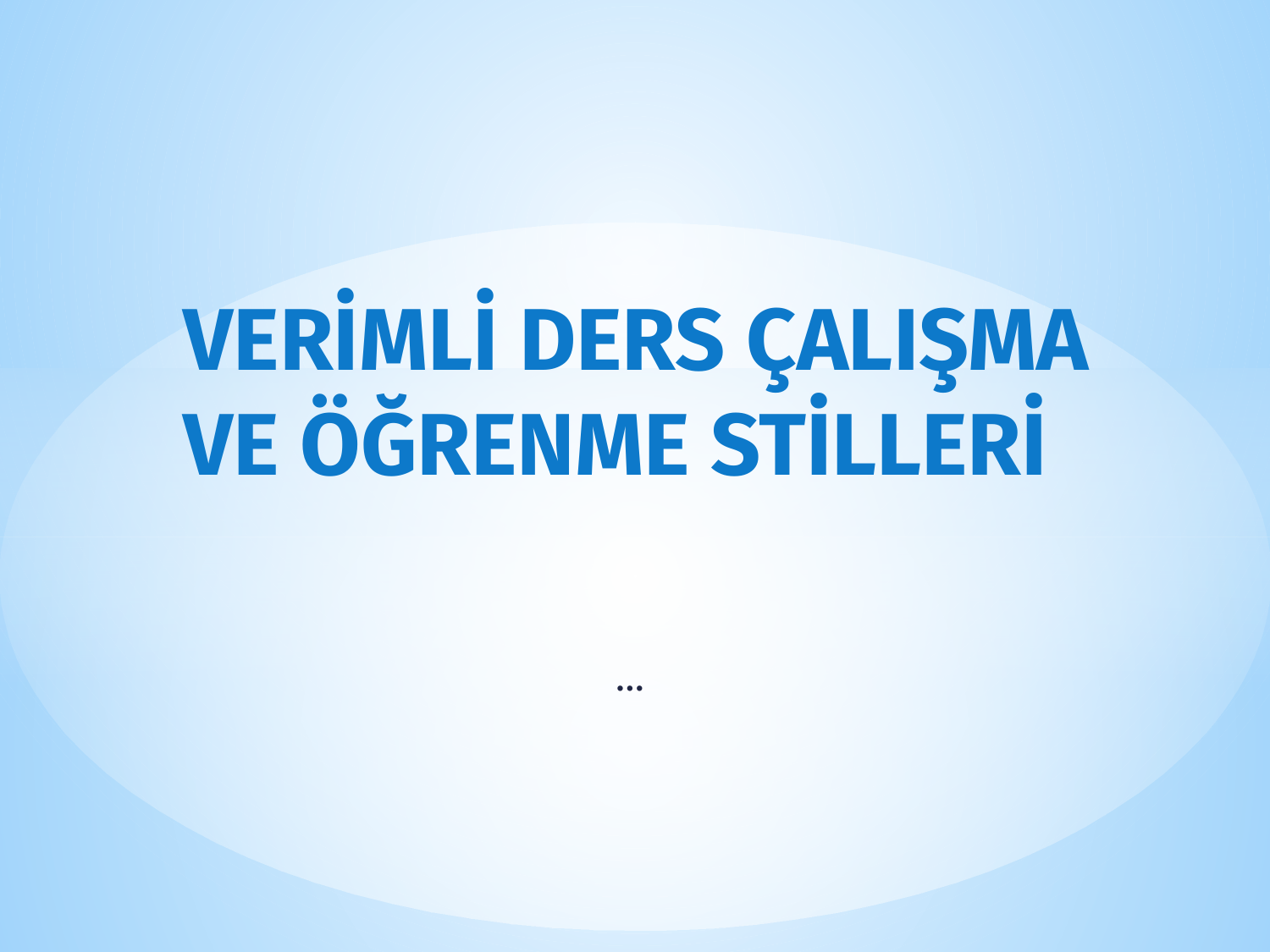

# VERİMLİ DERS ÇALIŞMA VE ÖĞRENME STİLLERİ
…